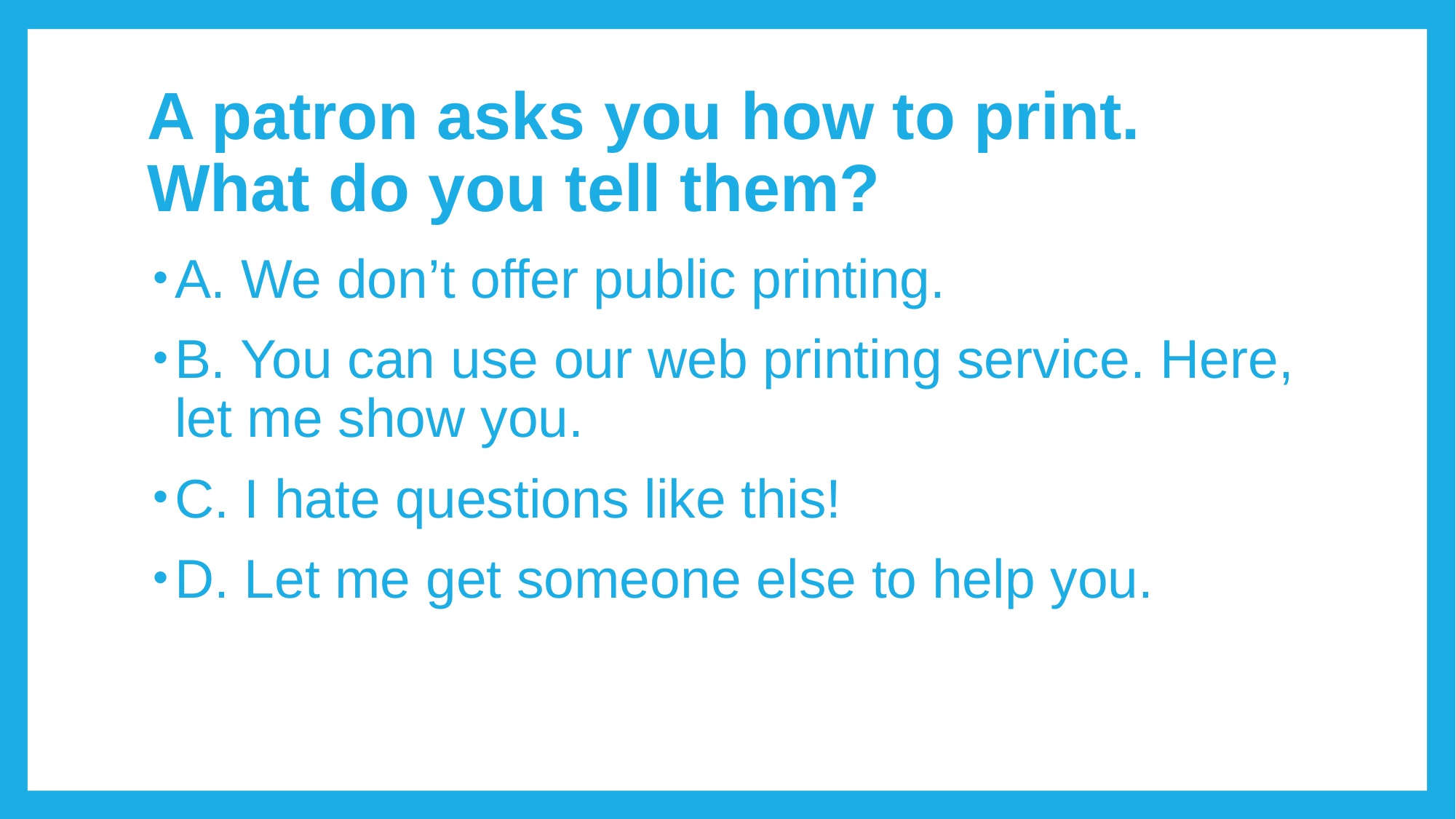

# A patron asks you how to print. What do you tell them?
A. We don’t offer public printing.
B. You can use our web printing service. Here, let me show you.
C. I hate questions like this!
D. Let me get someone else to help you.